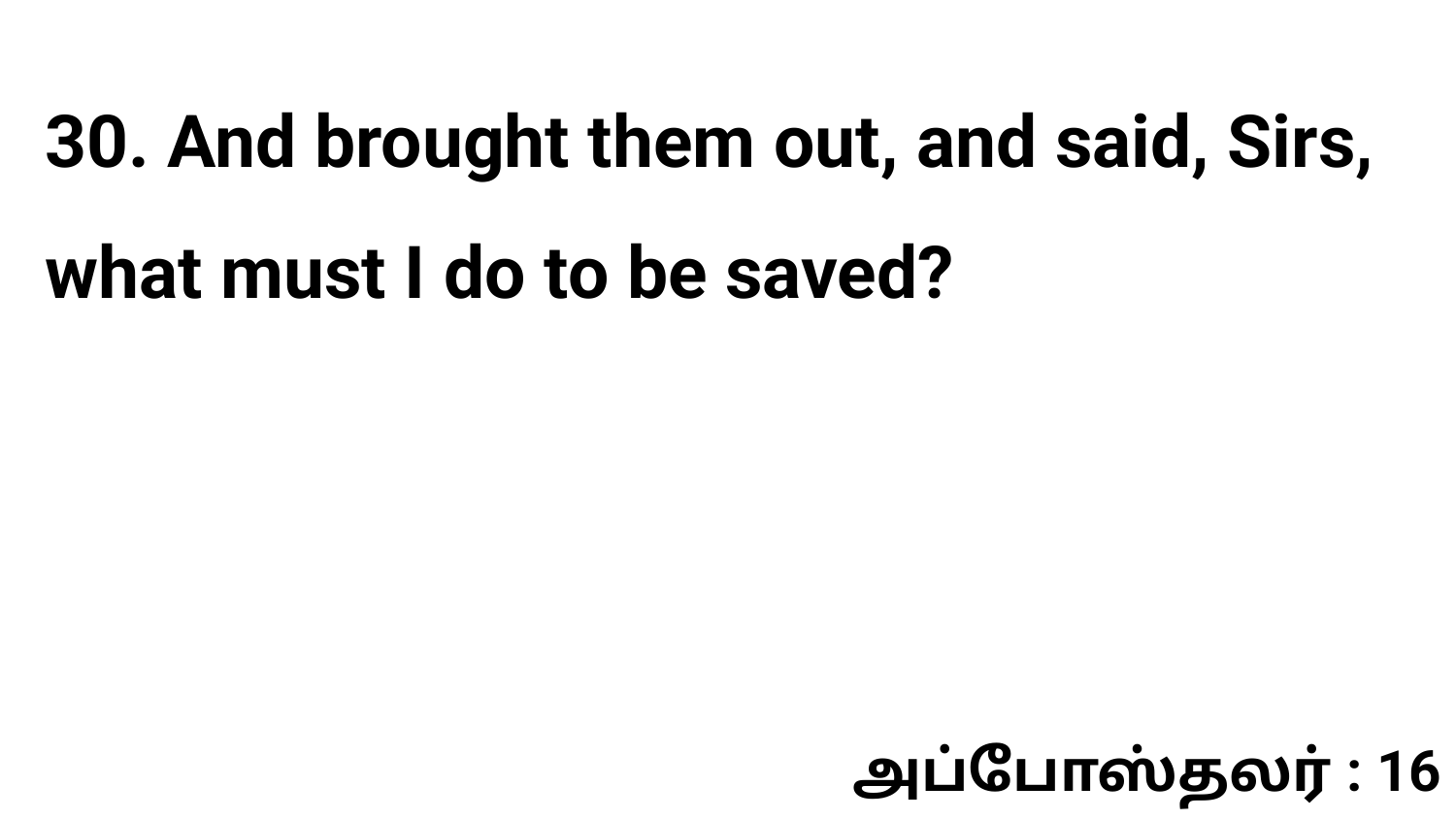

30. And brought them out, and said, Sirs, what must I do to be saved?
அப்போஸ்தலர் : 16